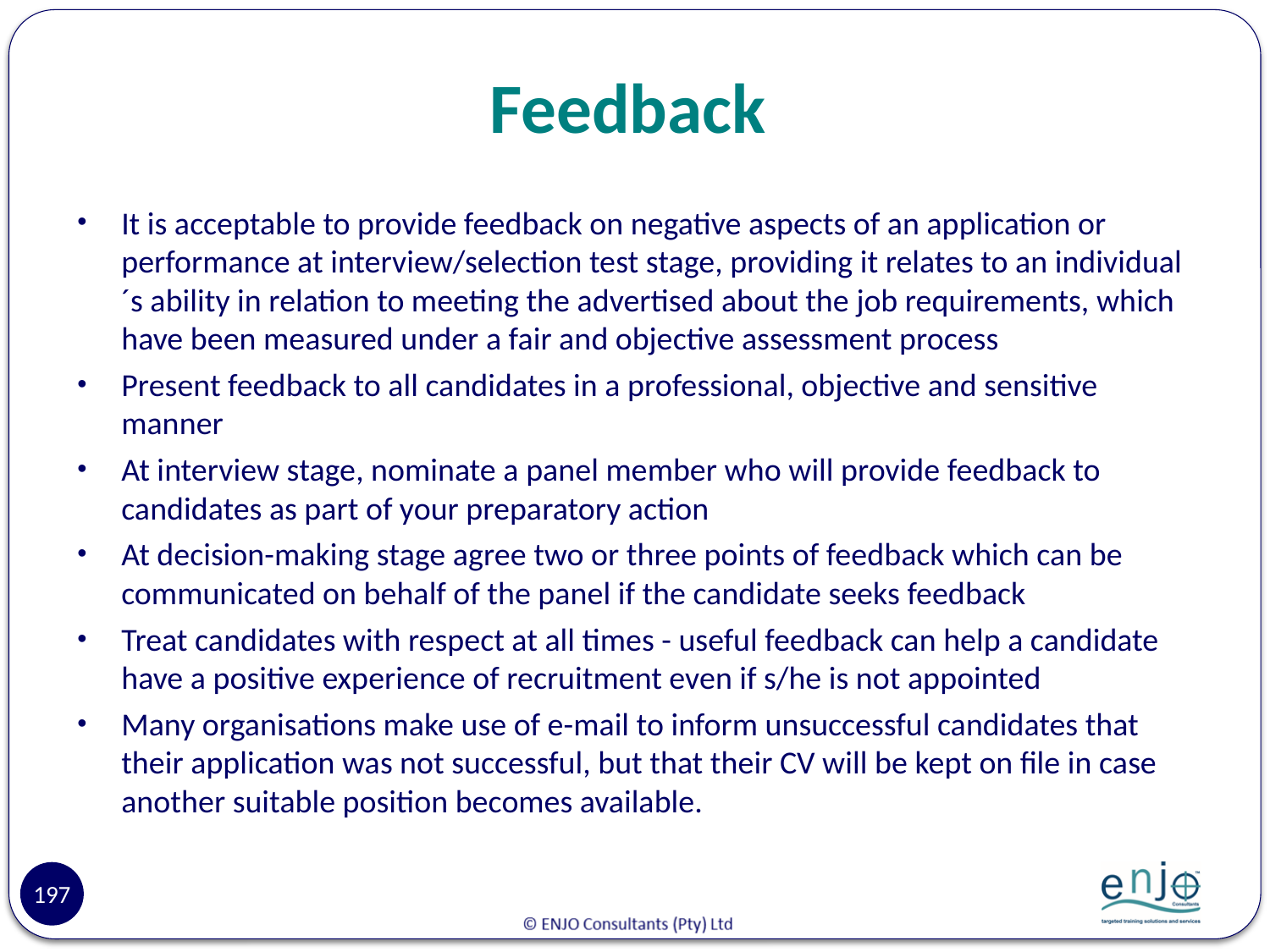

# Feedback
It is acceptable to provide feedback on negative aspects of an application or performance at interview/selection test stage, providing it relates to an individual´s ability in relation to meeting the advertised about the job requirements, which have been measured under a fair and objective assessment process
Present feedback to all candidates in a professional, objective and sensitive manner
At interview stage, nominate a panel member who will provide feedback to candidates as part of your preparatory action
At decision-making stage agree two or three points of feedback which can be communicated on behalf of the panel if the candidate seeks feedback
Treat candidates with respect at all times - useful feedback can help a candidate have a positive experience of recruitment even if s/he is not appointed
Many organisations make use of e-mail to inform unsuccessful candidates that their application was not successful, but that their CV will be kept on file in case another suitable position becomes available.

197